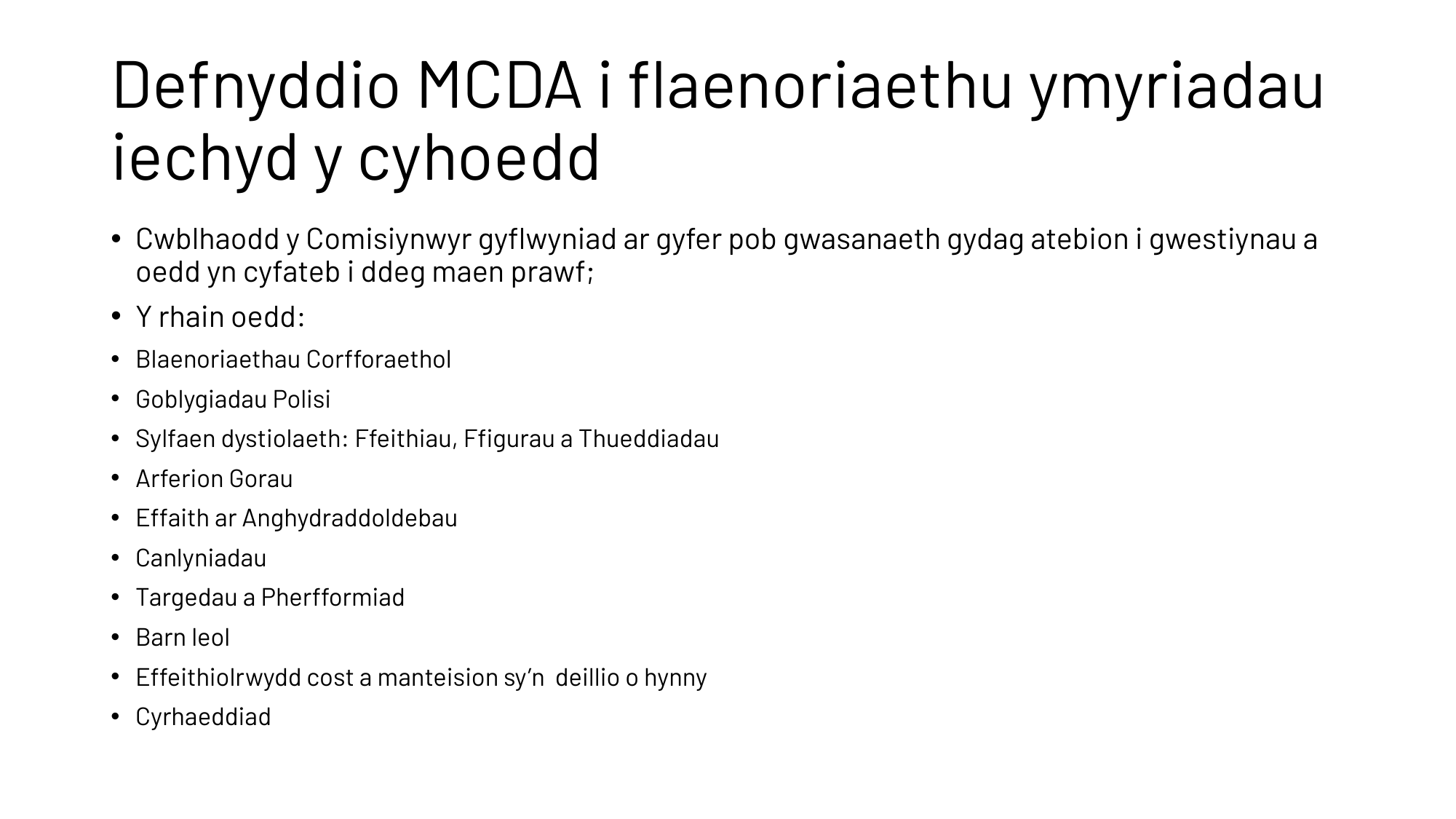

# Defnyddio MCDA i flaenoriaethu ymyriadau iechyd y cyhoedd
Cwblhaodd y Comisiynwyr gyflwyniad ar gyfer pob gwasanaeth gydag atebion i gwestiynau a oedd yn cyfateb i ddeg maen prawf;
Y rhain oedd:
Blaenoriaethau Corfforaethol
Goblygiadau Polisi
Sylfaen dystiolaeth: Ffeithiau, Ffigurau a Thueddiadau
Arferion Gorau
Effaith ar Anghydraddoldebau
Canlyniadau
Targedau a Pherfformiad
Barn leol
Effeithiolrwydd cost a manteision sy’n  deillio o hynny
Cyrhaeddiad